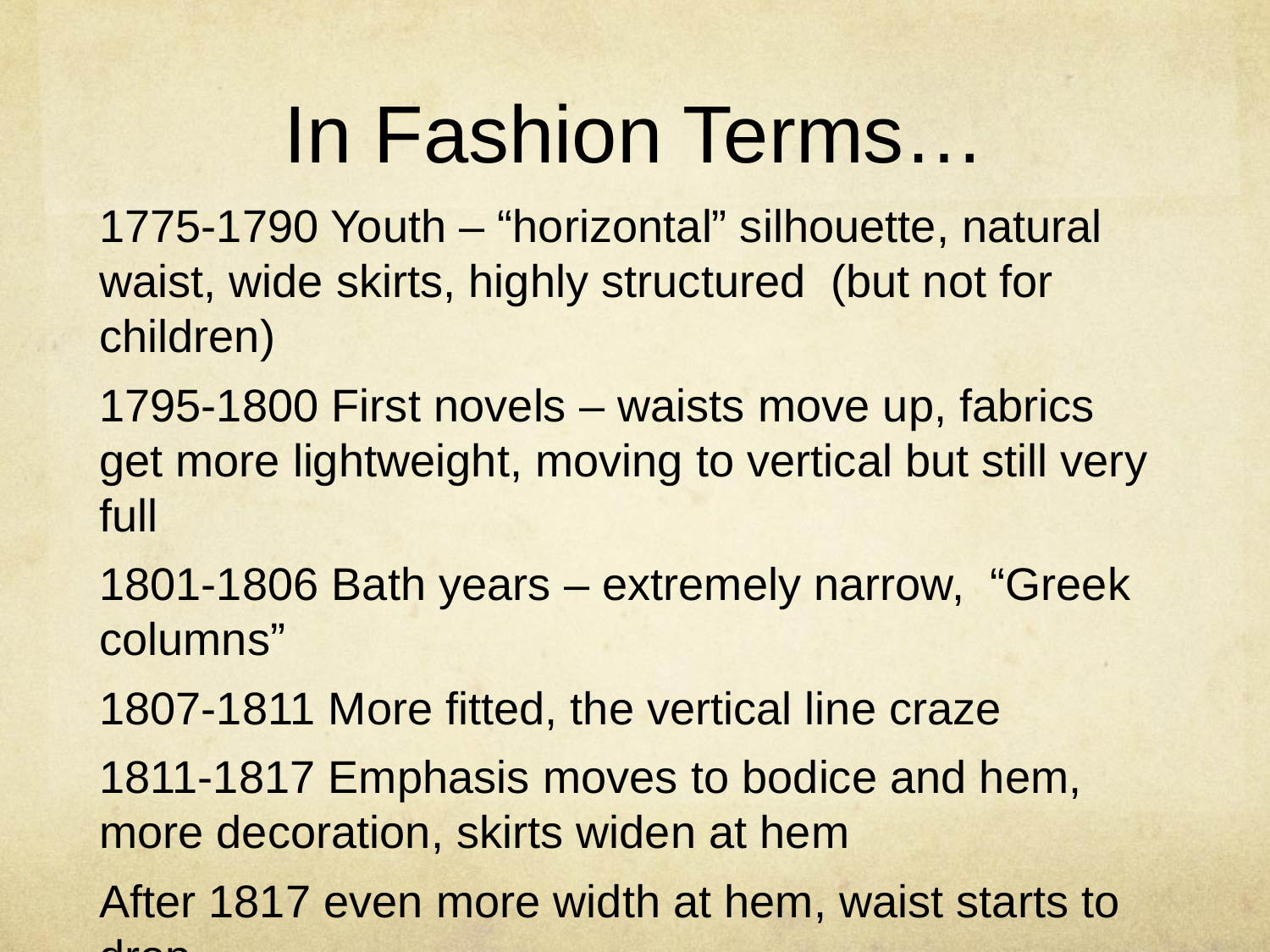

# In Fashion Terms…
1775-1790 Youth – “horizontal” silhouette, natural waist, wide skirts, highly structured  (but not for children)
1795-1800 First novels – waists move up, fabrics get more lightweight, moving to vertical but still very full
1801-1806 Bath years – extremely narrow,  “Greek columns”
1807-1811 More fitted, the vertical line craze
1811-1817 Emphasis moves to bodice and hem, more decoration, skirts widen at hem
After 1817 even more width at hem, waist starts to drop